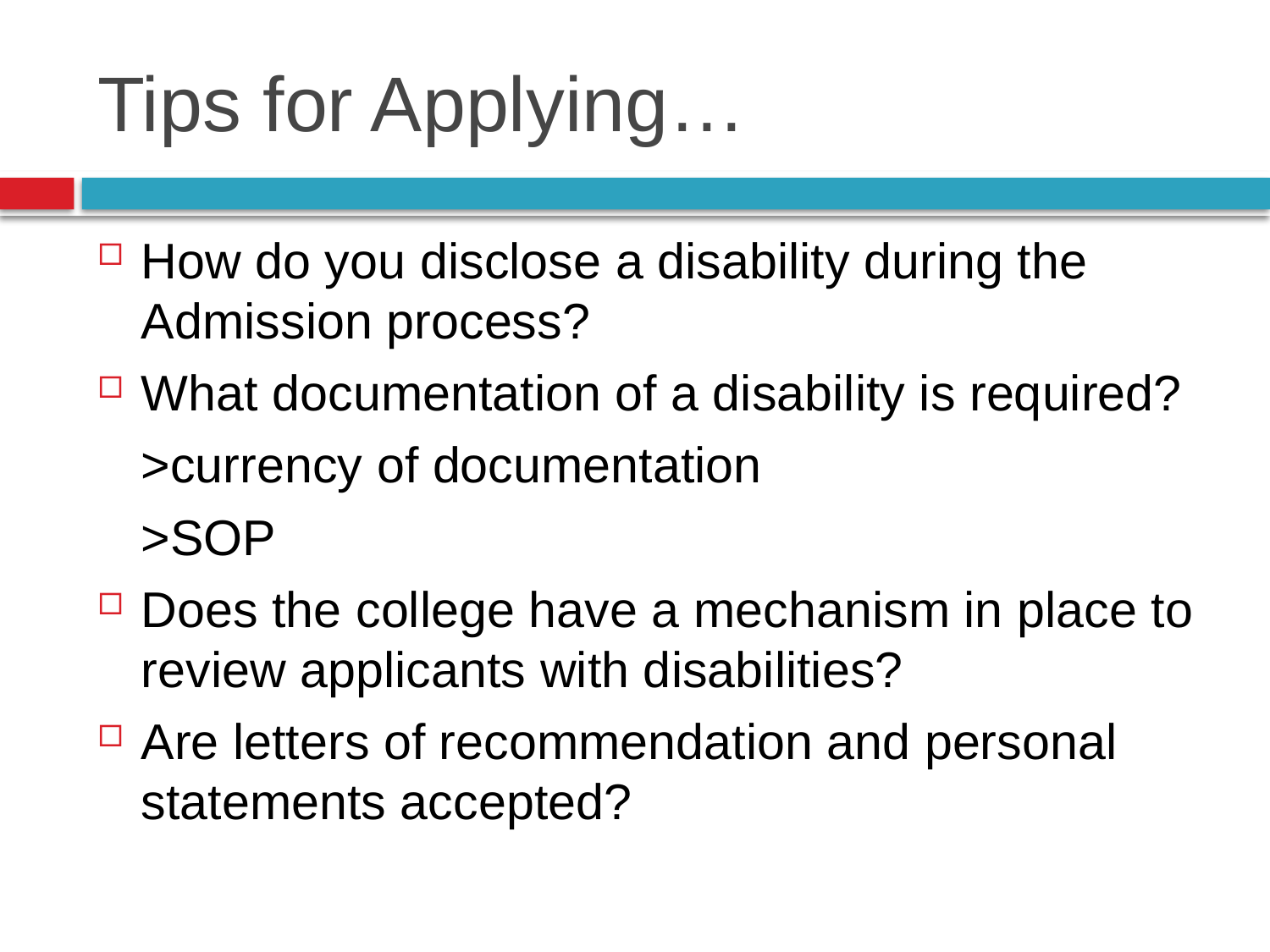

# Tips for Applying…
How do you disclose a disability during the Admission process?
What documentation of a disability is required?
			>currency of documentation
			>SOP
Does the college have a mechanism in place to review applicants with disabilities?
Are letters of recommendation and personal statements accepted?